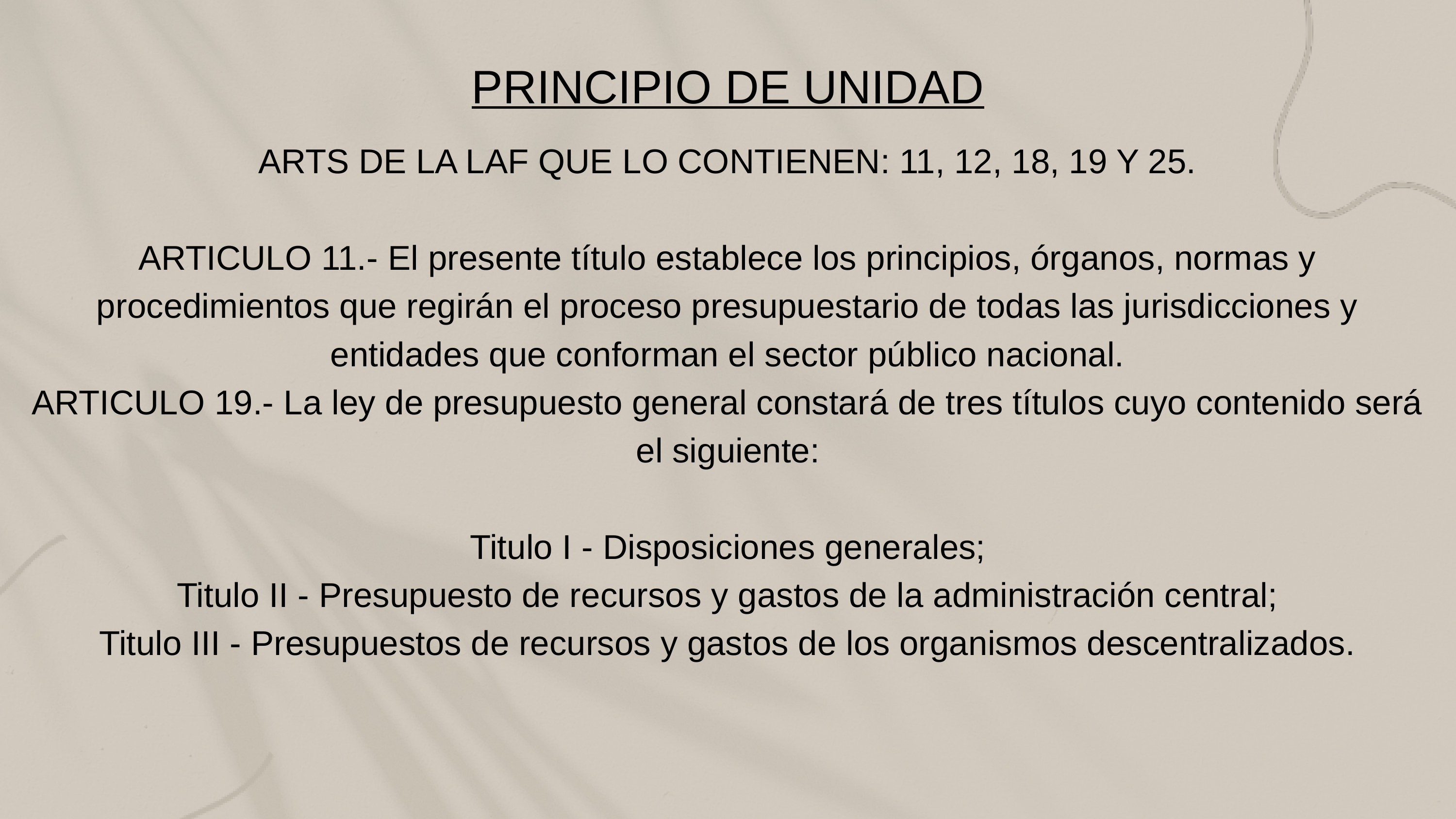

PRINCIPIO DE UNIDAD
ARTS DE LA LAF QUE LO CONTIENEN: 11, 12, 18, 19 Y 25.

ARTICULO 11.- El presente título establece los principios, órganos, normas y procedimientos que regirán el proceso presupuestario de todas las jurisdicciones y entidades que conforman el sector público nacional.
ARTICULO 19.- La ley de presupuesto general constará de tres títulos cuyo contenido será el siguiente:

Titulo I - Disposiciones generales;
Titulo II - Presupuesto de recursos y gastos de la administración central;
Titulo III - Presupuestos de recursos y gastos de los organismos descentralizados.